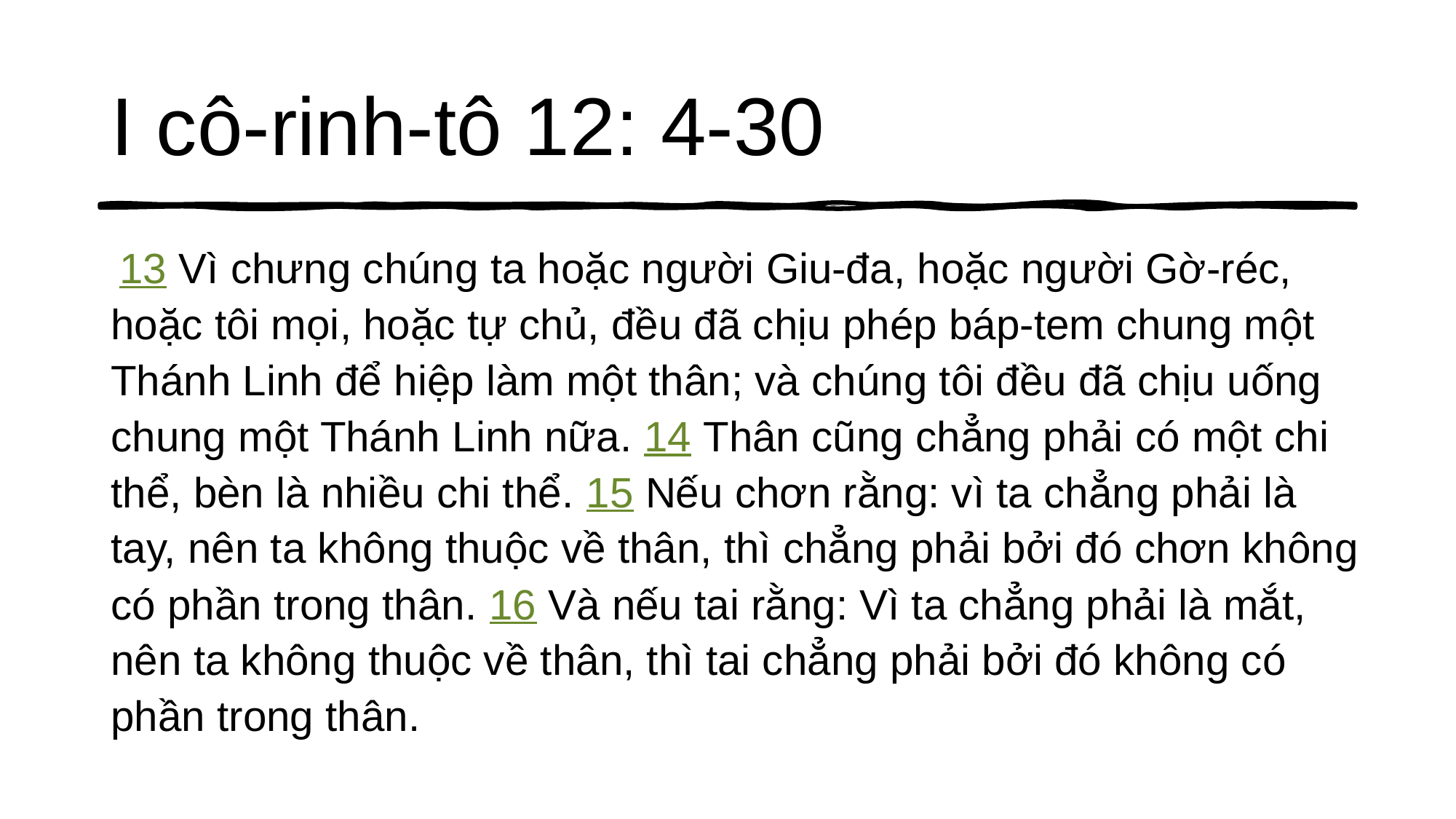

# I cô-rinh-tô 12: 4-30
 13 Vì chưng chúng ta hoặc người Giu-đa, hoặc người Gờ-réc, hoặc tôi mọi, hoặc tự chủ, đều đã chịu phép báp-tem chung một Thánh Linh để hiệp làm một thân; và chúng tôi đều đã chịu uống chung một Thánh Linh nữa. 14 Thân cũng chẳng phải có một chi thể, bèn là nhiều chi thể. 15 Nếu chơn rằng: vì ta chẳng phải là tay, nên ta không thuộc về thân, thì chẳng phải bởi đó chơn không có phần trong thân. 16 Và nếu tai rằng: Vì ta chẳng phải là mắt, nên ta không thuộc về thân, thì tai chẳng phải bởi đó không có phần trong thân.